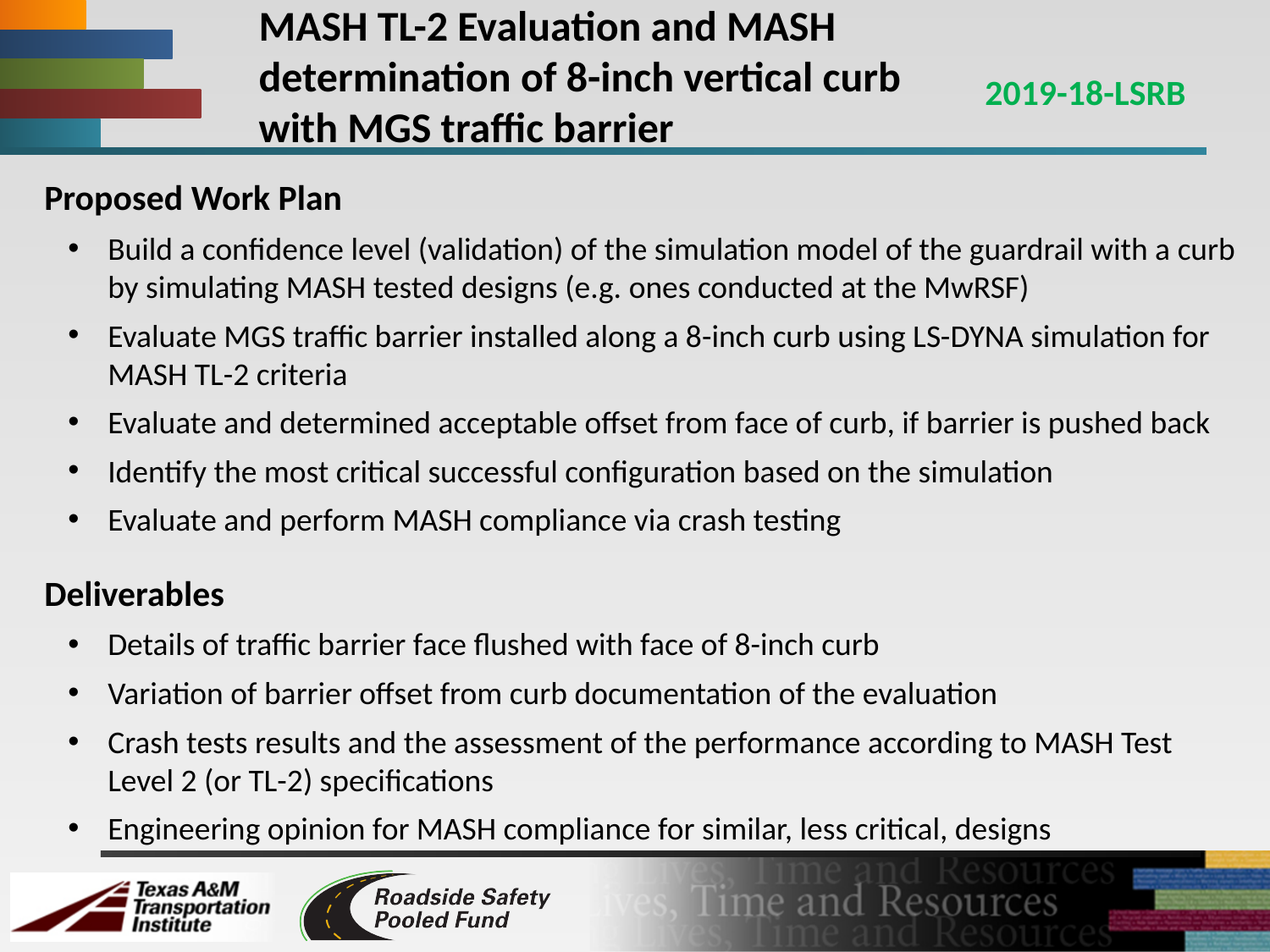

MASH TL-2 Evaluation and MASH determination of 8-inch vertical curb
with MGS traffic barrier
2019-18-LSRB
Proposed Work Plan
Build a confidence level (validation) of the simulation model of the guardrail with a curb by simulating MASH tested designs (e.g. ones conducted at the MwRSF)
Evaluate MGS traffic barrier installed along a 8-inch curb using LS-DYNA simulation for MASH TL-2 criteria
Evaluate and determined acceptable offset from face of curb, if barrier is pushed back
Identify the most critical successful configuration based on the simulation
Evaluate and perform MASH compliance via crash testing

Deliverables
Details of traffic barrier face flushed with face of 8-inch curb
Variation of barrier offset from curb documentation of the evaluation
Crash tests results and the assessment of the performance according to MASH Test Level 2 (or TL-2) specifications
Engineering opinion for MASH compliance for similar, less critical, designs